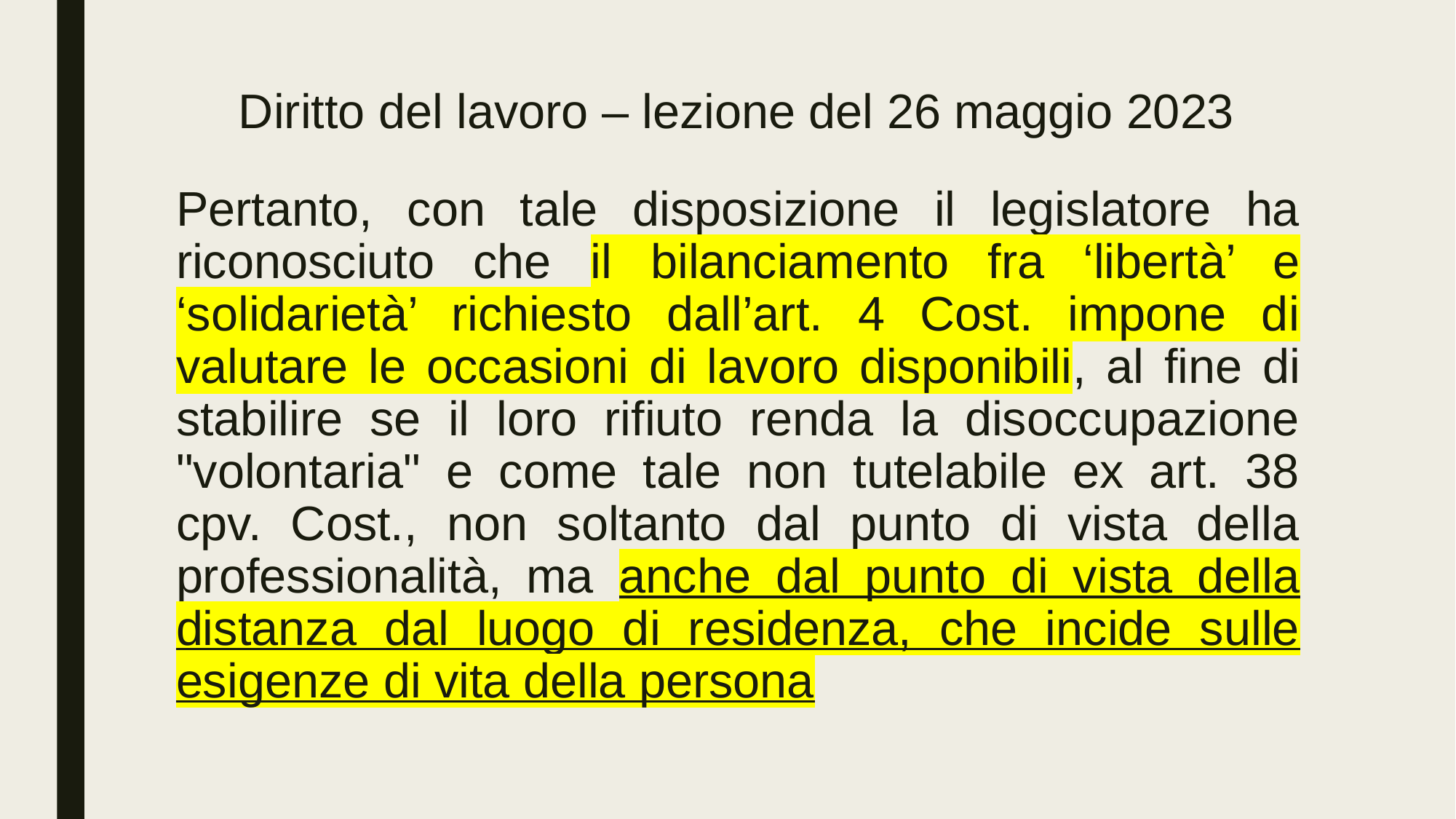

# Diritto del lavoro – lezione del 26 maggio 2023
Pertanto, con tale disposizione il legislatore ha riconosciuto che il bilanciamento fra ‘libertà’ e ‘solidarietà’ richiesto dall’art. 4 Cost. impone di valutare le occasioni di lavoro disponibili, al fine di stabilire se il loro rifiuto renda la disoccupazione "volontaria" e come tale non tutelabile ex art. 38 cpv. Cost., non soltanto dal punto di vista della professionalità, ma anche dal punto di vista della distanza dal luogo di residenza, che incide sulle esigenze di vita della persona